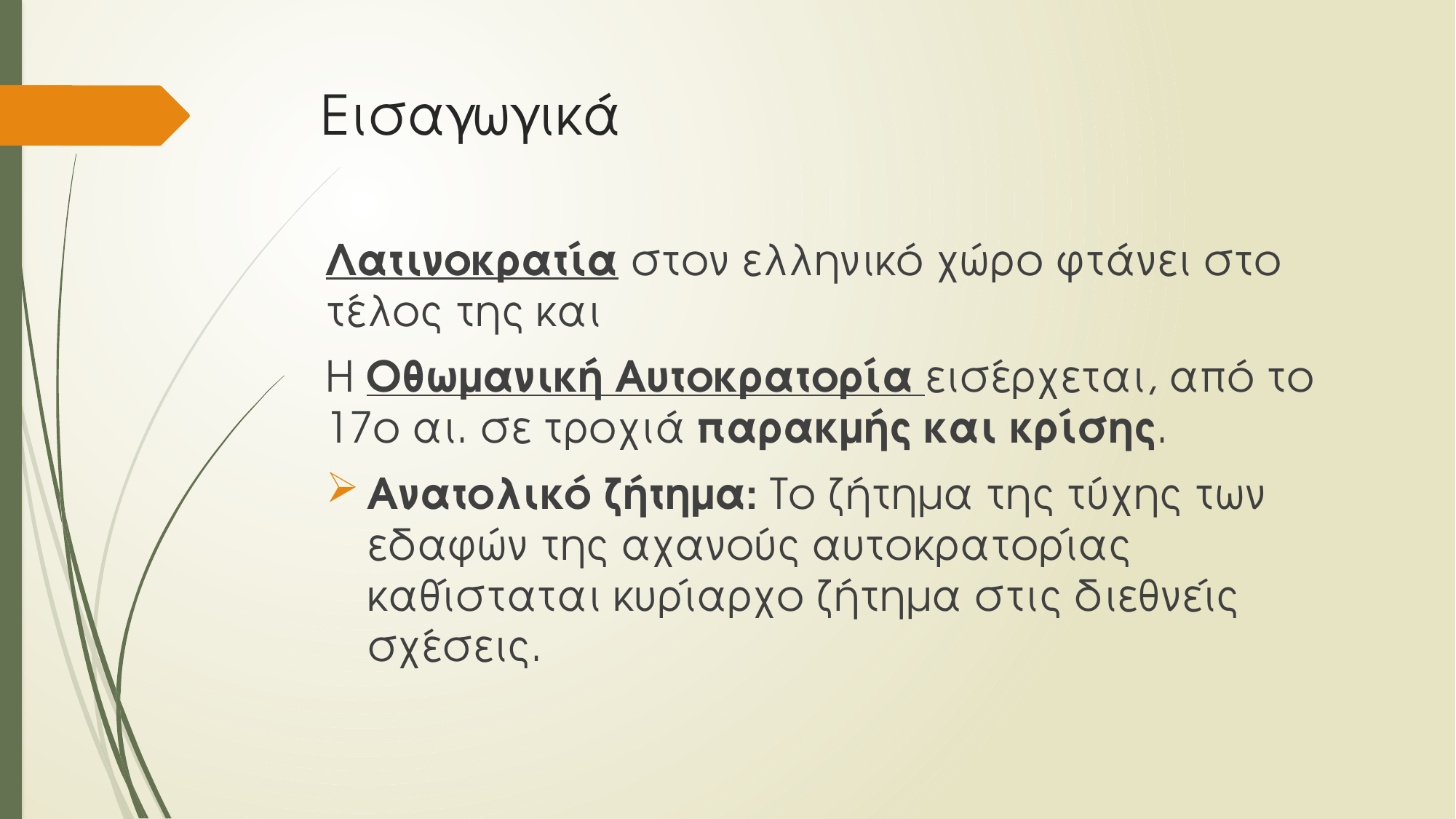

# Εισαγωγικά
Λατινοκρατία στον ελληνικό χώρο φτάνει στο τέλος της και
Η Οθωμανική Αυτοκρατορία εισέρχεται, από το 17ο αι. σε τροχιά παρακμής και κρίσης.
Ανατολικό ζήτημα: Το ζήτημα της τύχης των εδαφών της αχανούς αυτοκρατορίας καθίσταται κυρίαρχο ζήτημα στις διεθνείς σχέσεις.